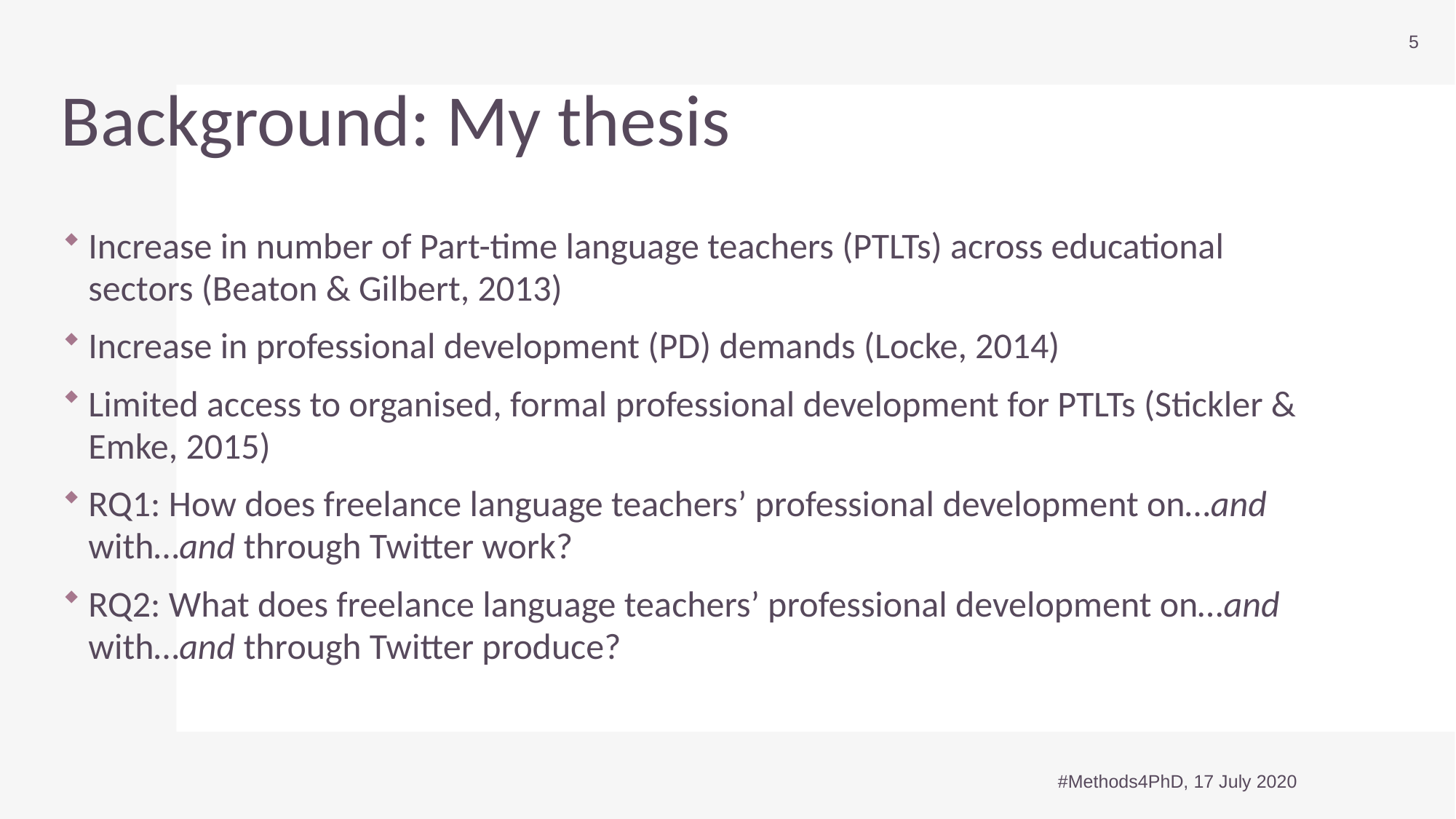

5
# Background: My thesis
Increase in number of Part-time language teachers (PTLTs) across educational sectors (Beaton & Gilbert, 2013)
Increase in professional development (PD) demands (Locke, 2014)
Limited access to organised, formal professional development for PTLTs (Stickler & Emke, 2015)
RQ1: How does freelance language teachers’ professional development on…and with…and through Twitter work?
RQ2: What does freelance language teachers’ professional development on…and with…and through Twitter produce?

#Methods4PhD, 17 July 2020